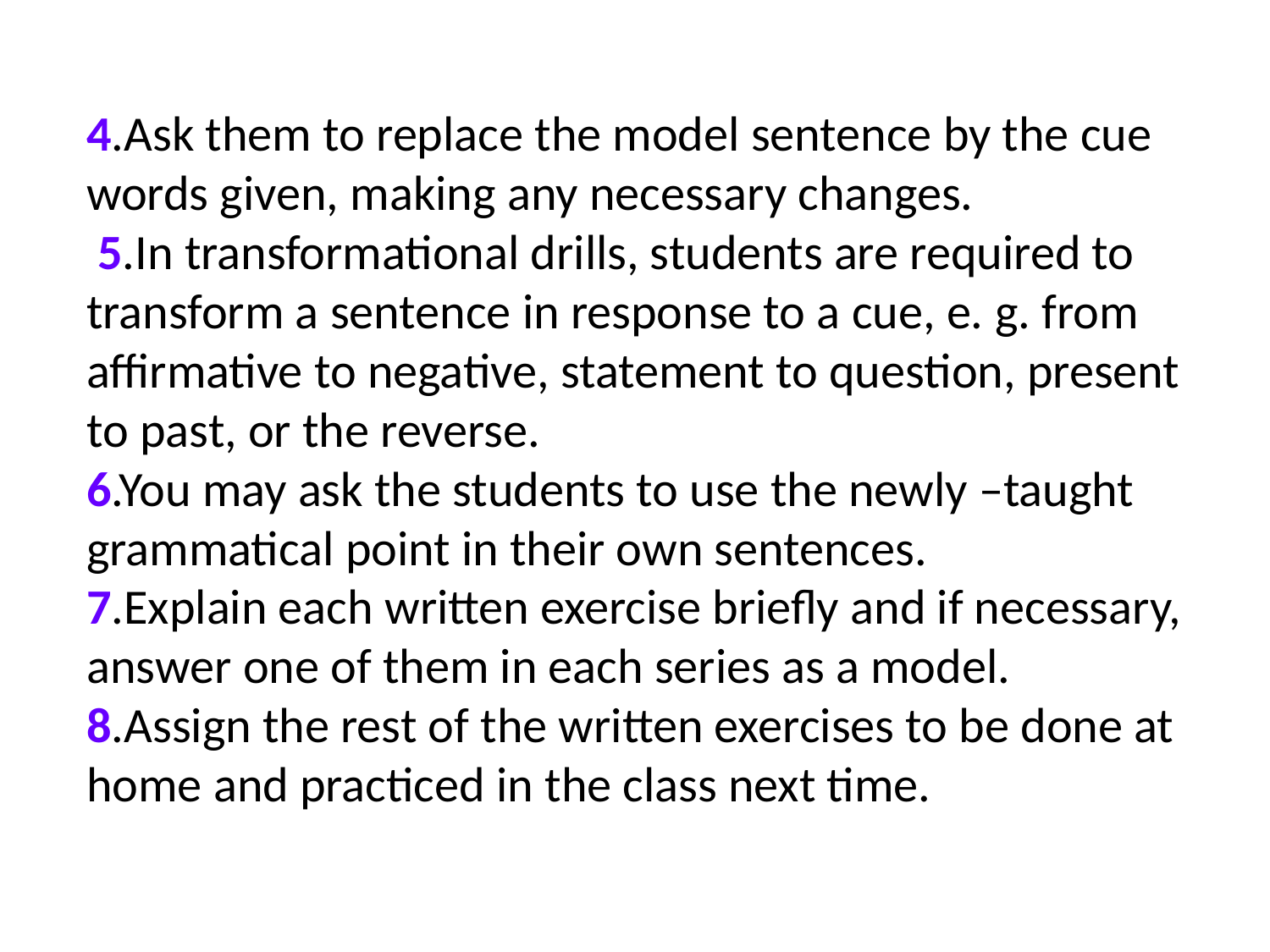

4.Ask them to replace the model sentence by the cue words given, making any necessary changes.
 5.In transformational drills, students are required to transform a sentence in response to a cue, e. g. from affirmative to negative, statement to question, present to past, or the reverse.
6.You may ask the students to use the newly –taught grammatical point in their own sentences.
7.Explain each written exercise briefly and if necessary, answer one of them in each series as a model.
8.Assign the rest of the written exercises to be done at home and practiced in the class next time.